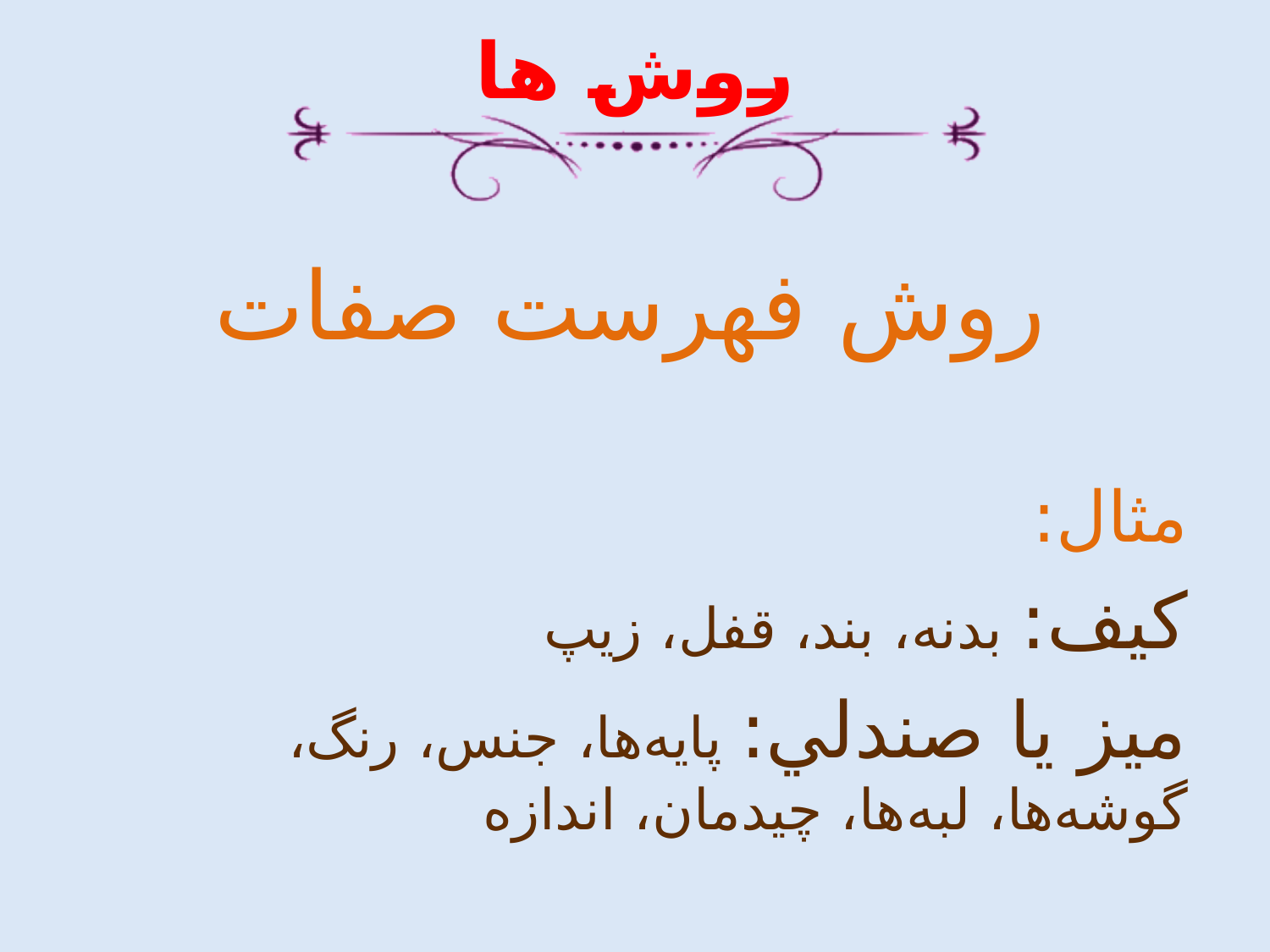

# روش ها
روش فهرست صفات

مثال:
كيف: بدنه، بند، قفل، زيپ
ميز يا صندلي: پايه‌ها، جنس، رنگ، گوشه‌ها، لبه‌ها، چيدمان، اندازه